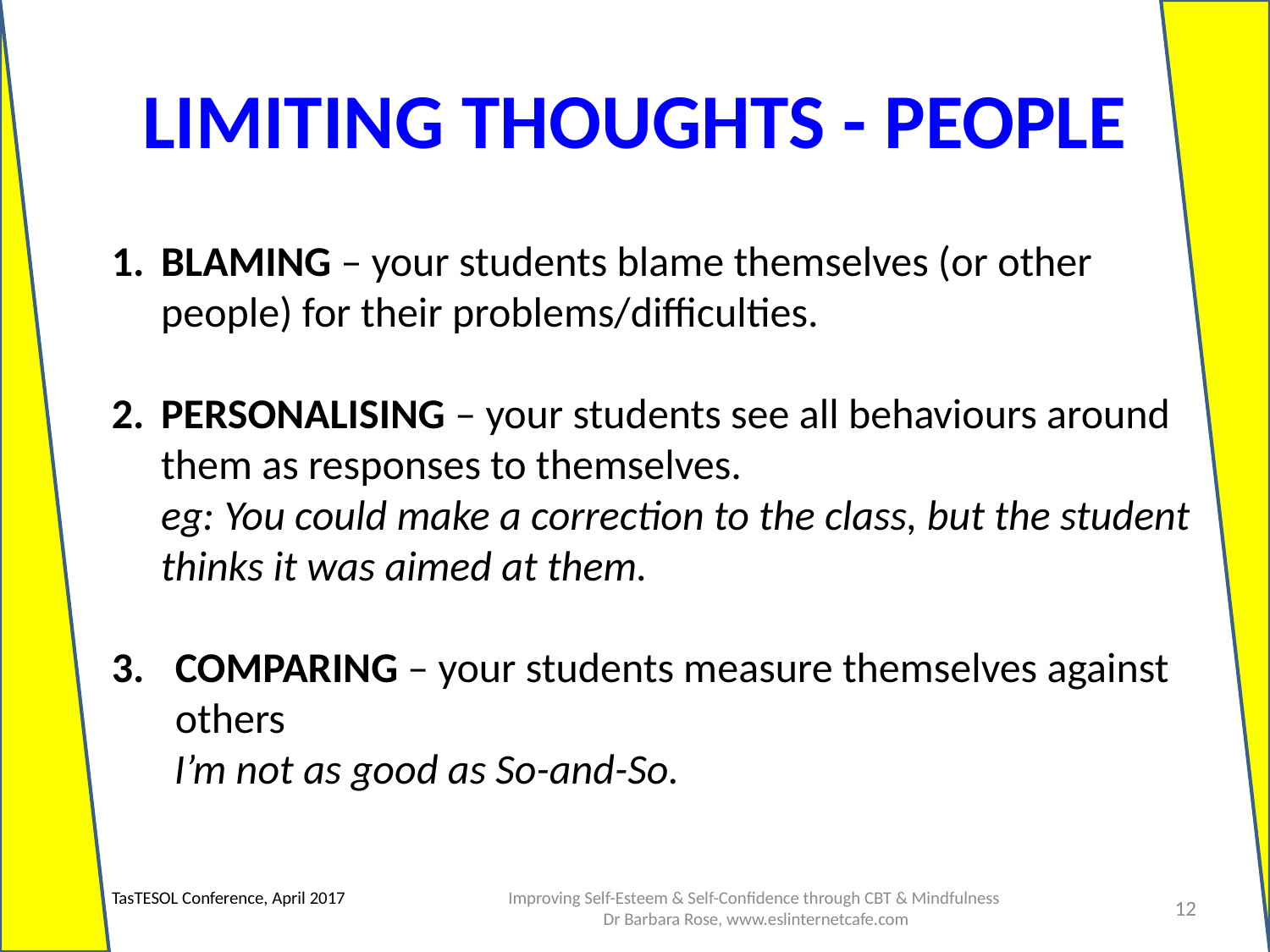

LIMITING THOUGHTS - PEOPLE
BLAMING – your students blame themselves (or other people) for their problems/difficulties.

PERSONALISING – your students see all behaviours around them as responses to themselves.
eg: You could make a correction to the class, but the student thinks it was aimed at them.

COMPARING – your students measure themselves against others
I’m not as good as So-and-So.
Improving Self-Esteem & Self-Confidence through CBT & Mindfulness
 Dr Barbara Rose, www.eslinternetcafe.com
TasTESOL Conference, April 2017
12